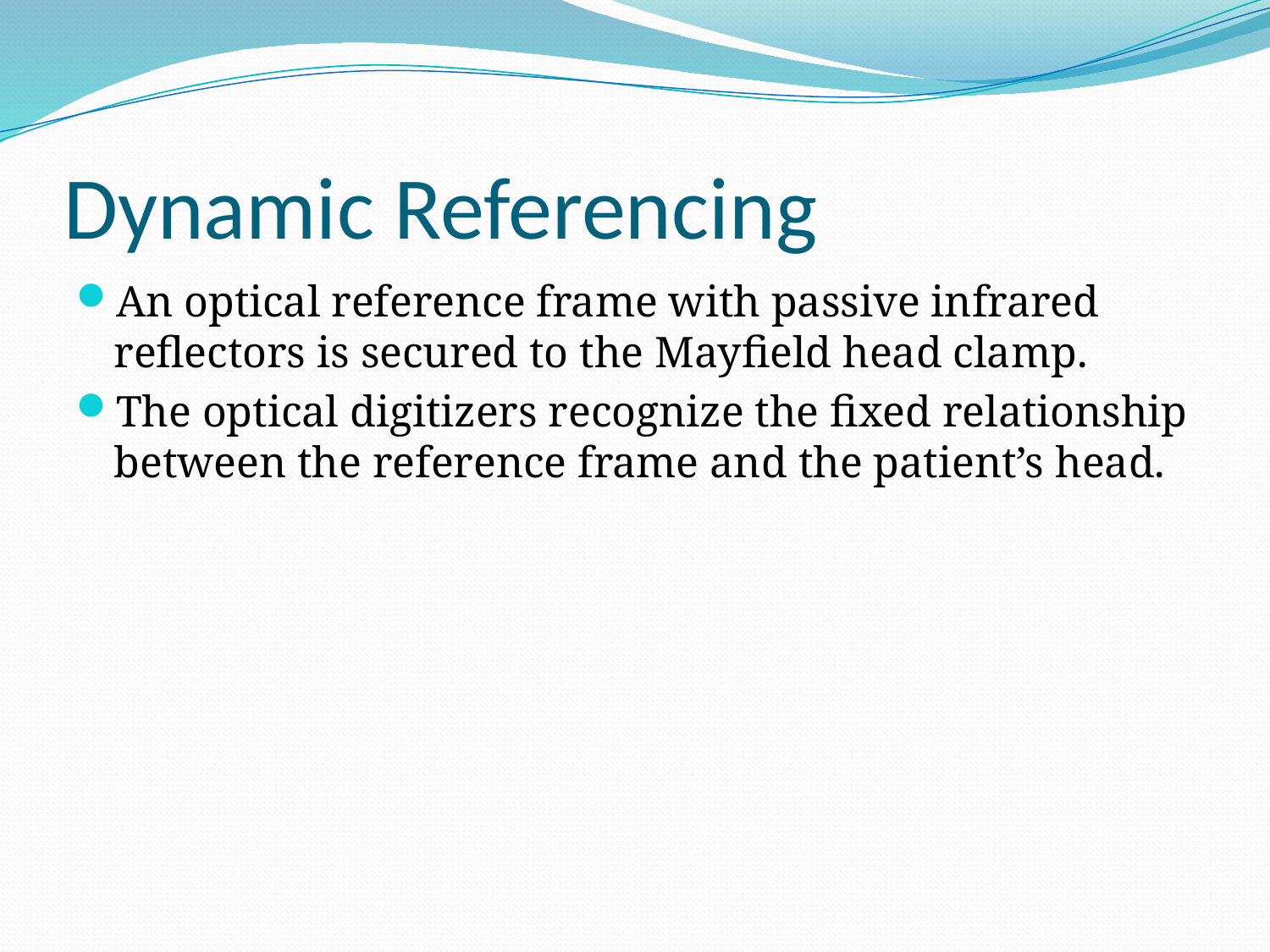

# Dynamic Referencing
An optical reference frame with passive infrared reflectors is secured to the Mayfield head clamp.
The optical digitizers recognize the fixed relationship between the reference frame and the patient’s head.